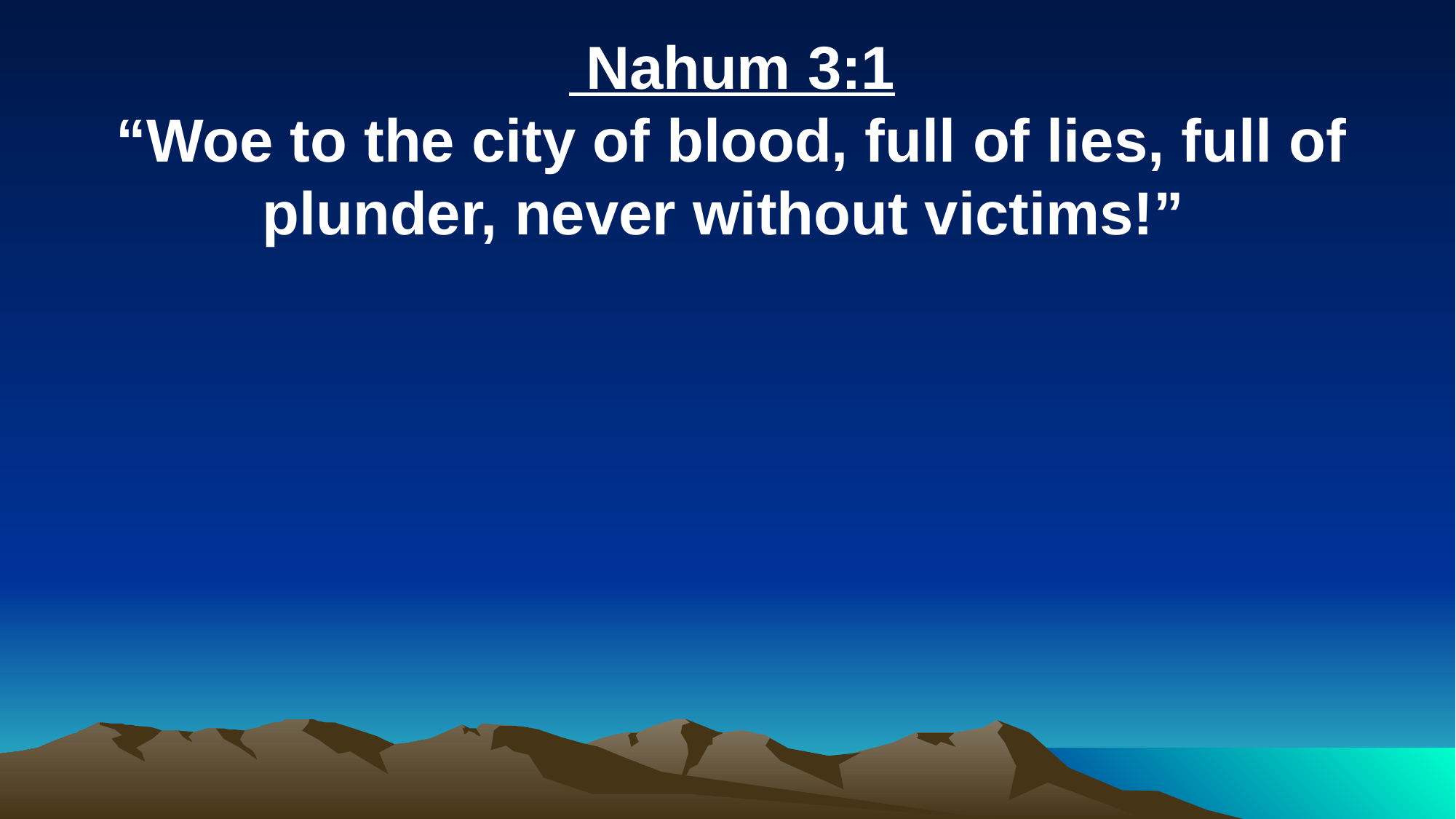

Nahum 3:1
“Woe to the city of blood, full of lies, full of plunder, never without victims!”